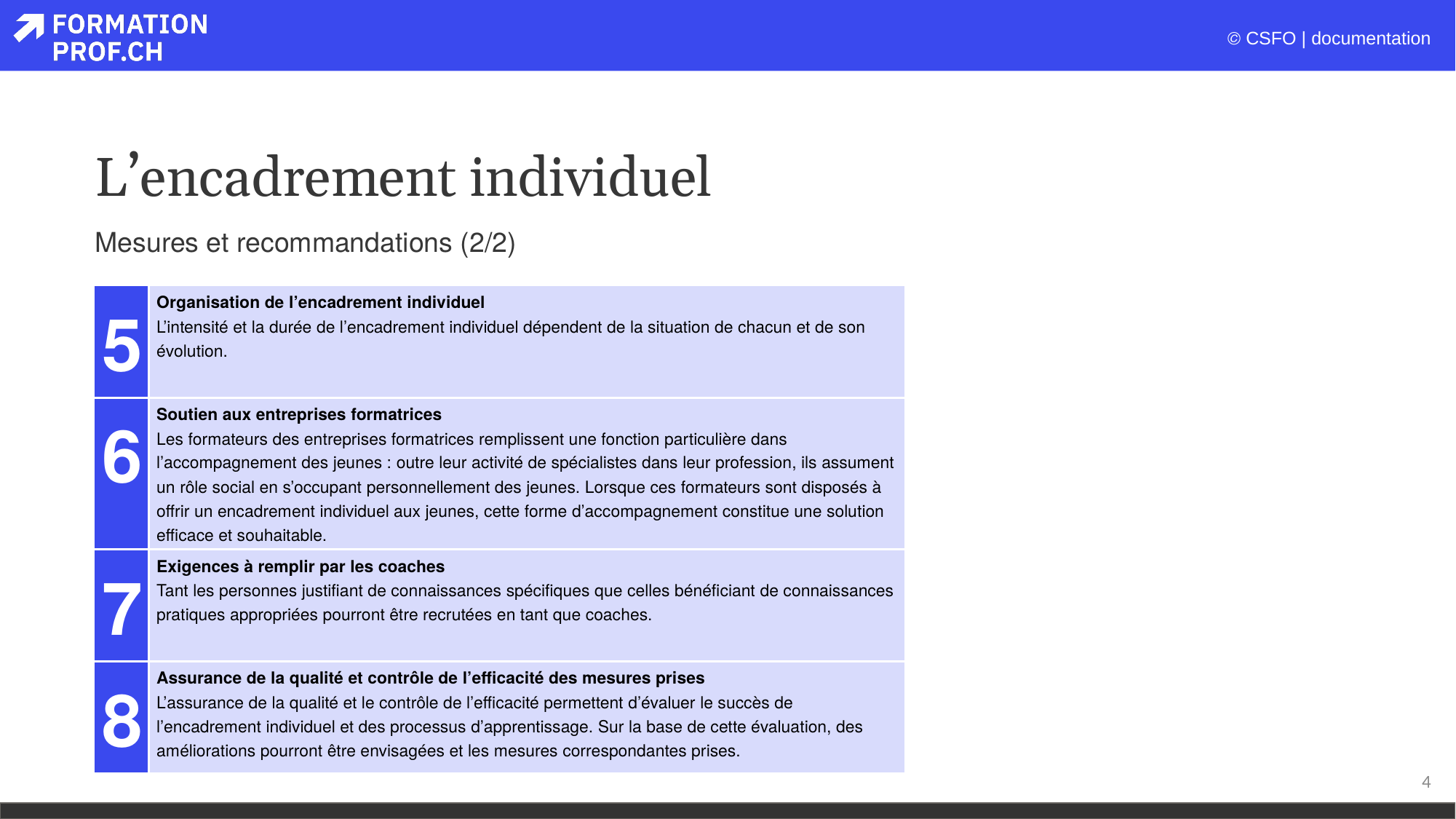

# L’encadrement individuel
Mesures et recommandations (2/2)
| 5 | Organisation de l’encadrement individuel L’intensité et la durée de l’encadrement individuel dépendent de la situation de chacun et de son évolution. |
| --- | --- |
| 6 | Soutien aux entreprises formatrices Les formateurs des entreprises formatrices remplissent une fonction particulière dans l’accompagnement des jeunes : outre leur activité de spécialistes dans leur profession, ils assument un rôle social en s’occupant personnellement des jeunes. Lorsque ces formateurs sont disposés à offrir un encadrement individuel aux jeunes, cette forme d’accompagnement constitue une solution efficace et souhaitable. |
| 7 | Exigences à remplir par les coaches Tant les personnes justifiant de connaissances spécifiques que celles bénéficiant de connaissances pratiques appropriées pourront être recrutées en tant que coaches. |
| 8 | Assurance de la qualité et contrôle de l’efficacité des mesures prises L’assurance de la qualité et le contrôle de l’efficacité permettent d’évaluer le succès de l’encadrement individuel et des processus d’apprentissage. Sur la base de cette évaluation, des améliorations pourront être envisagées et les mesures correspondantes prises. |
4